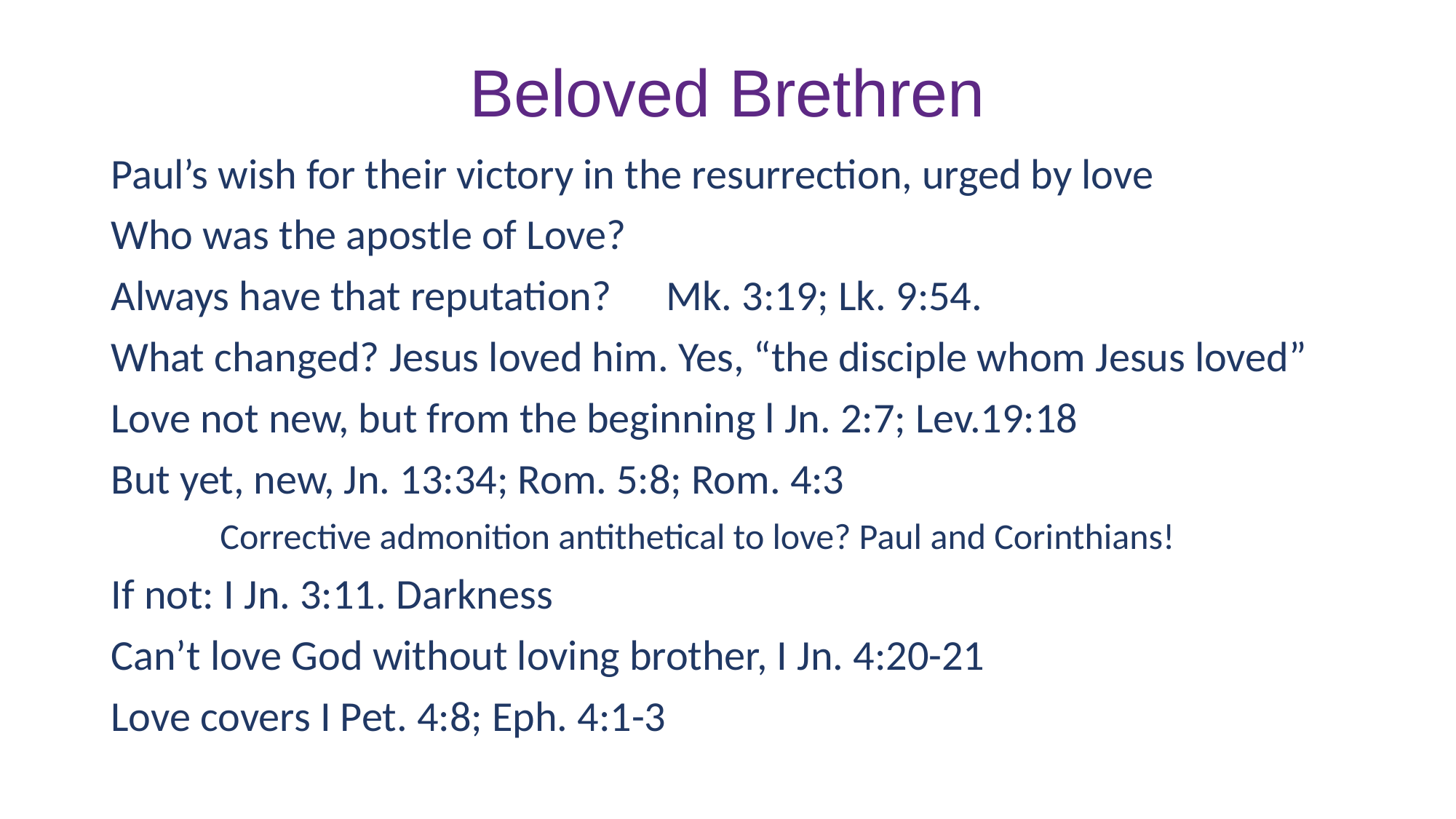

# Beloved Brethren
Paul’s wish for their victory in the resurrection, urged by love
Who was the apostle of Love?
Always have that reputation?	 Mk. 3:19; Lk. 9:54.
What changed? Jesus loved him. Yes, “the disciple whom Jesus loved”
Love not new, but from the beginning l Jn. 2:7; Lev.19:18
But yet, new, Jn. 13:34; Rom. 5:8; Rom. 4:3
	Corrective admonition antithetical to love? Paul and Corinthians!
If not: I Jn. 3:11. Darkness
Can’t love God without loving brother, I Jn. 4:20-21
Love covers I Pet. 4:8; Eph. 4:1-3